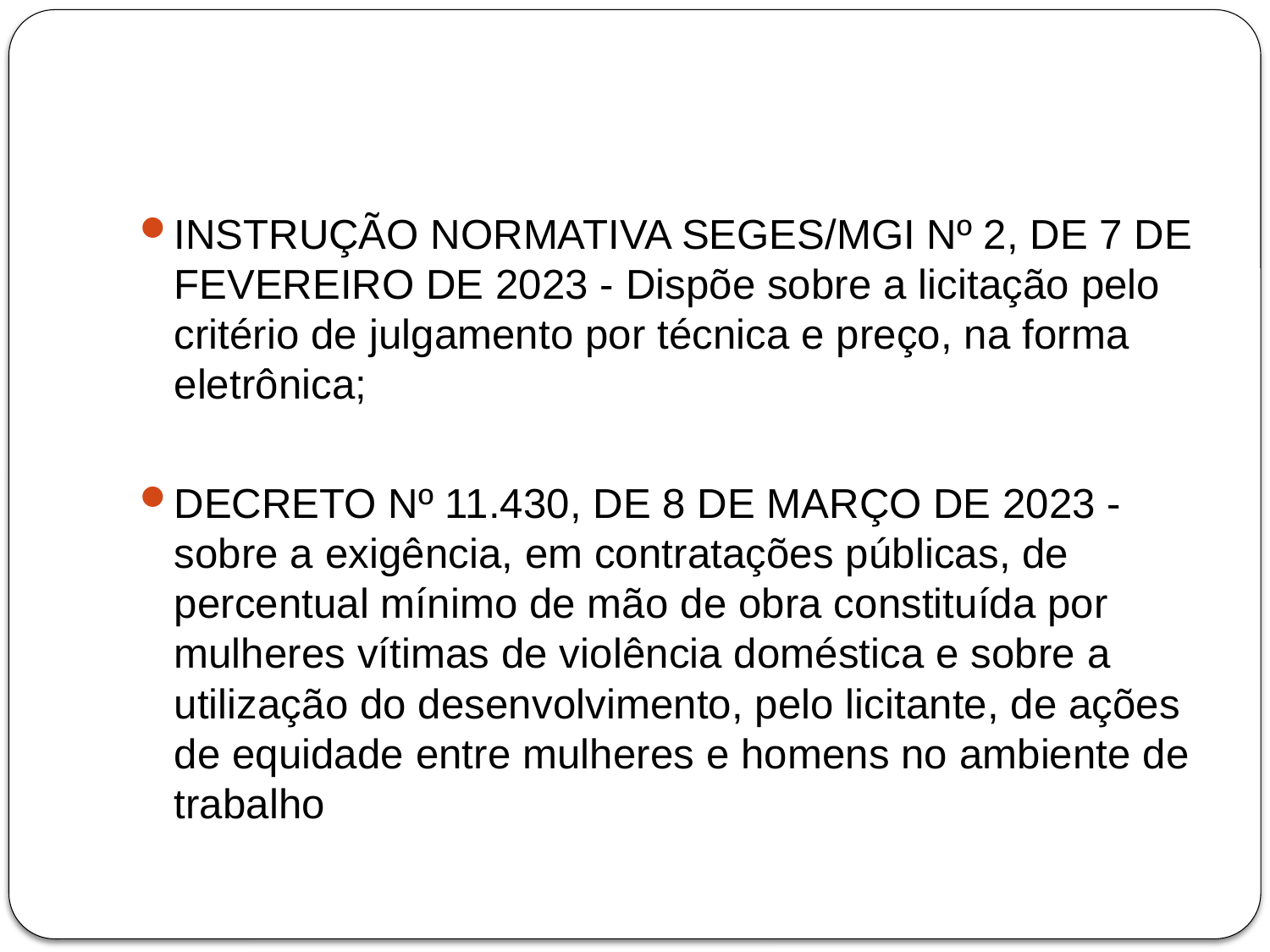

#
INSTRUÇÃO NORMATIVA SEGES/MGI Nº 2, DE 7 DE FEVEREIRO DE 2023 - Dispõe sobre a licitação pelo critério de julgamento por técnica e preço, na forma eletrônica;

DECRETO Nº 11.430, DE 8 DE MARÇO DE 2023 - sobre a exigência, em contratações públicas, de percentual mínimo de mão de obra constituída por mulheres vítimas de violência doméstica e sobre a utilização do desenvolvimento, pelo licitante, de ações de equidade entre mulheres e homens no ambiente de trabalho